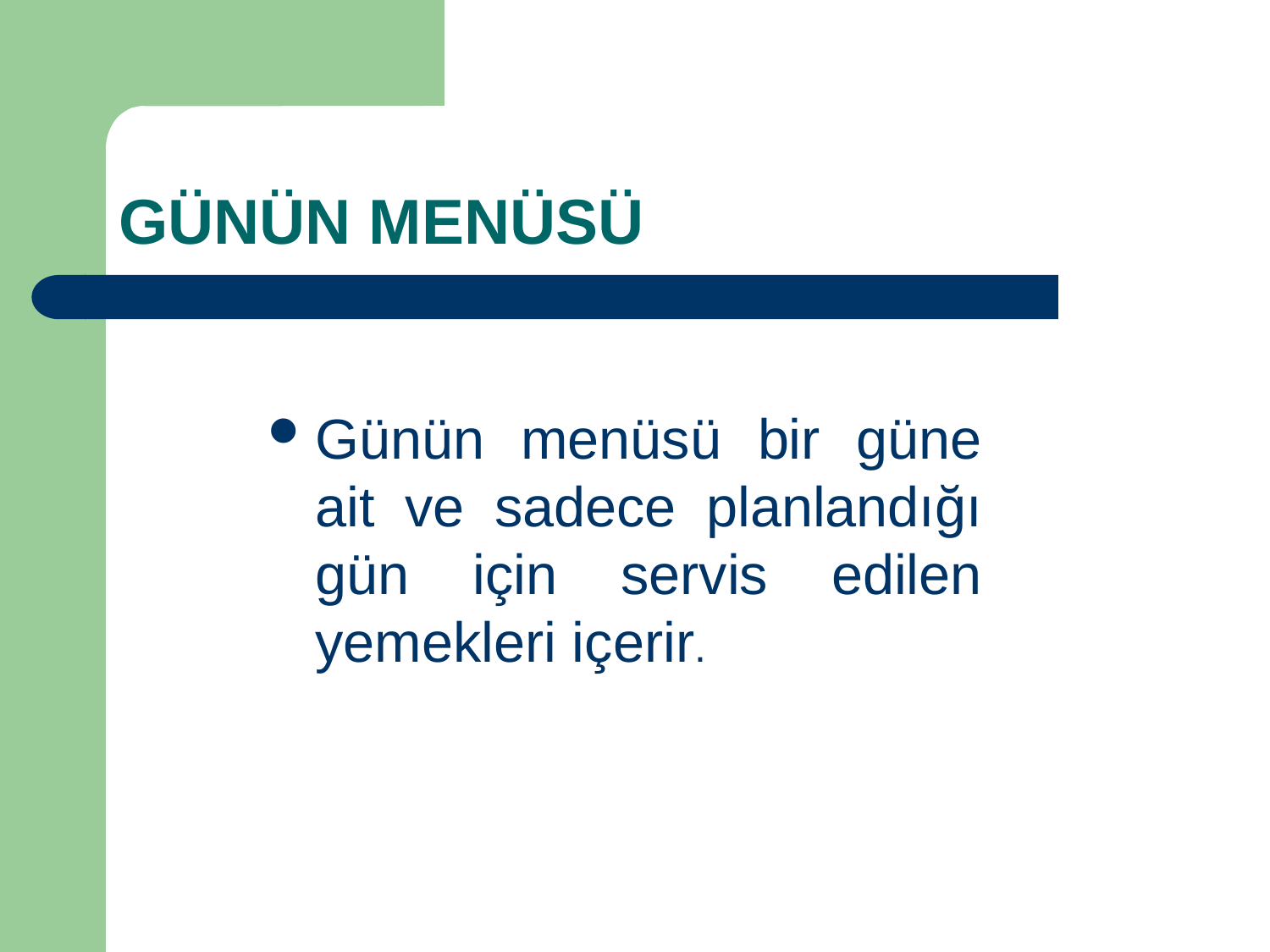

# GÜNÜN MENÜSÜ
Günün menüsü bir güne ait ve sadece planlandığı gün için servis edilen yemekleri içerir.